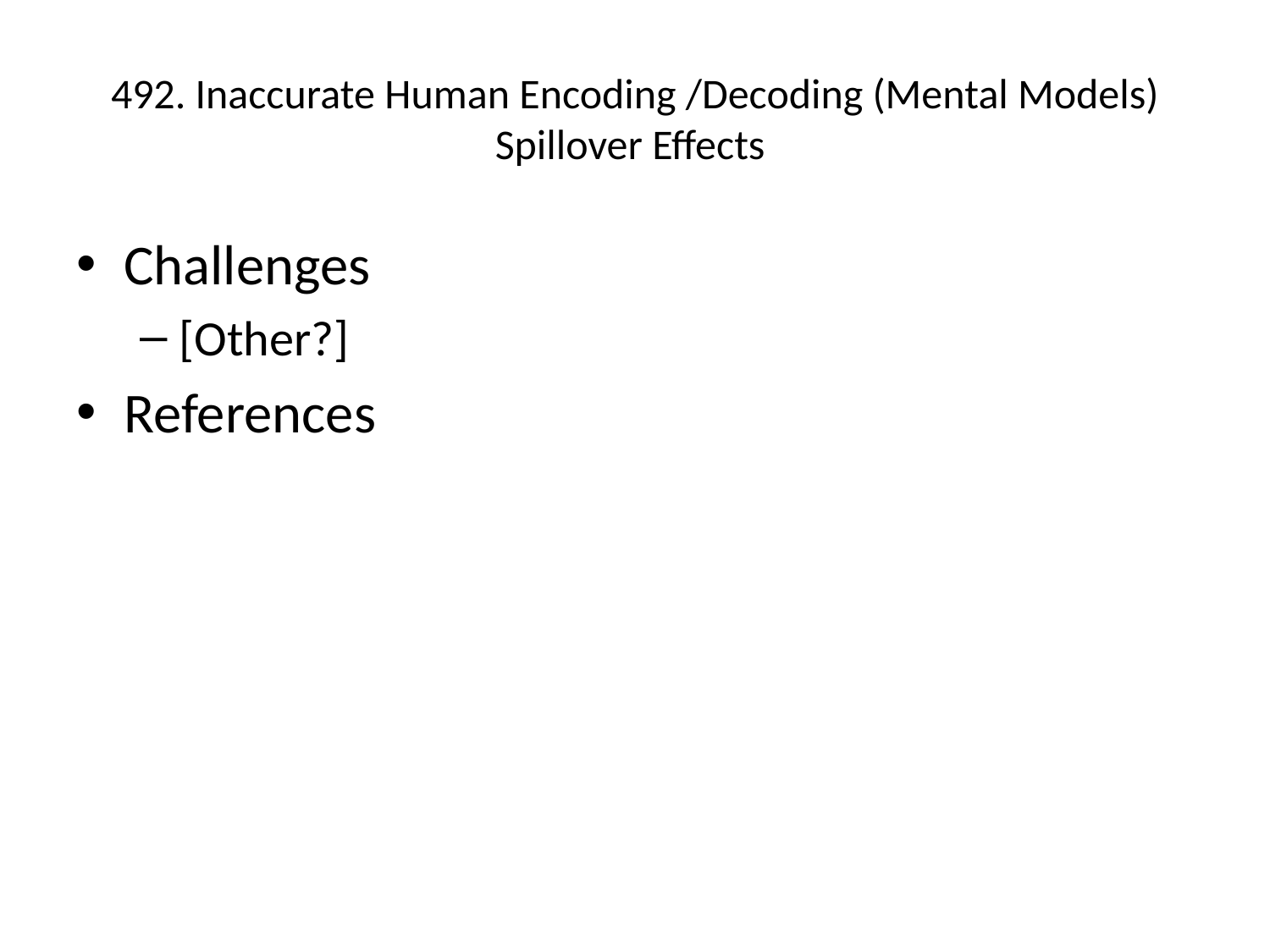

# 492. Inaccurate Human Encoding /Decoding (Mental Models) Spillover Effects
Challenges
[Other?]
References